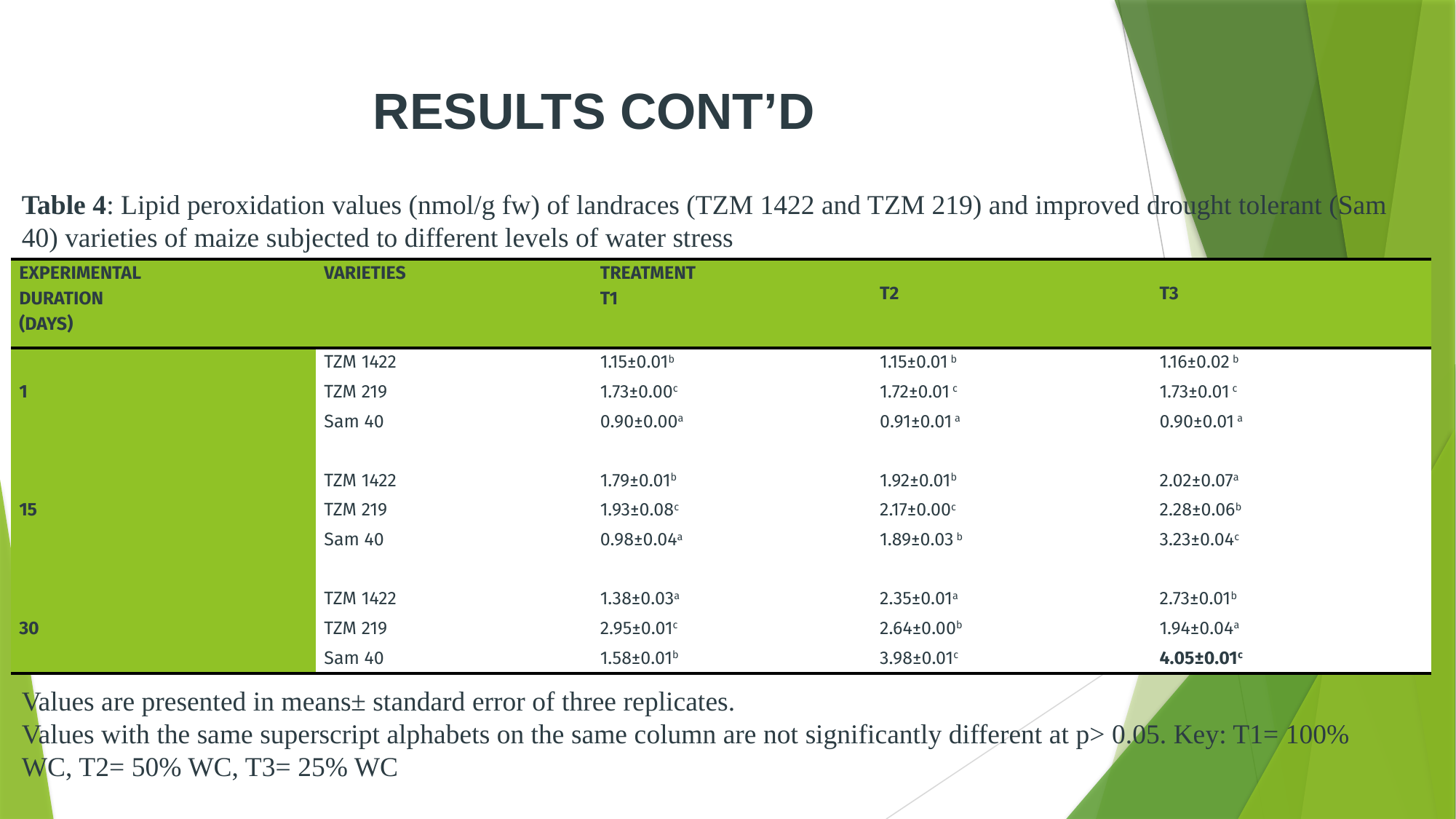

# RESULTS CONT’D
Table 4: Lipid peroxidation values (nmol/g fw) of landraces (TZM 1422 and TZM 219) and improved drought tolerant (Sam 40) varieties of maize subjected to different levels of water stress
| EXPERIMENTAL DURATION (DAYS) | VARIETIES | TREATMENT T1 | T2 | T3 |
| --- | --- | --- | --- | --- |
|  | TZM 1422 | 1.15±0.01b | 1.15±0.01 b | 1.16±0.02 b |
| 1 | TZM 219 | 1.73±0.00c | 1.72±0.01 c | 1.73±0.01 c |
|  | Sam 40 | 0.90±0.00a | 0.91±0.01 a | 0.90±0.01 a |
|  |  |  |  |  |
|  | TZM 1422 | 1.79±0.01b | 1.92±0.01b | 2.02±0.07a |
| 15 | TZM 219 | 1.93±0.08c | 2.17±0.00c | 2.28±0.06b |
|  | Sam 40 | 0.98±0.04a | 1.89±0.03 b | 3.23±0.04c |
|  |  |  |  |  |
|  | TZM 1422 | 1.38±0.03a | 2.35±0.01a | 2.73±0.01b |
| 30 | TZM 219 | 2.95±0.01c | 2.64±0.00b | 1.94±0.04a |
|  | Sam 40 | 1.58±0.01b | 3.98±0.01c | 4.05±0.01c |
Values are presented in means± standard error of three replicates.
Values with the same superscript alphabets on the same column are not significantly different at p> 0.05. Key: T1= 100% WC, T2= 50% WC, T3= 25% WC